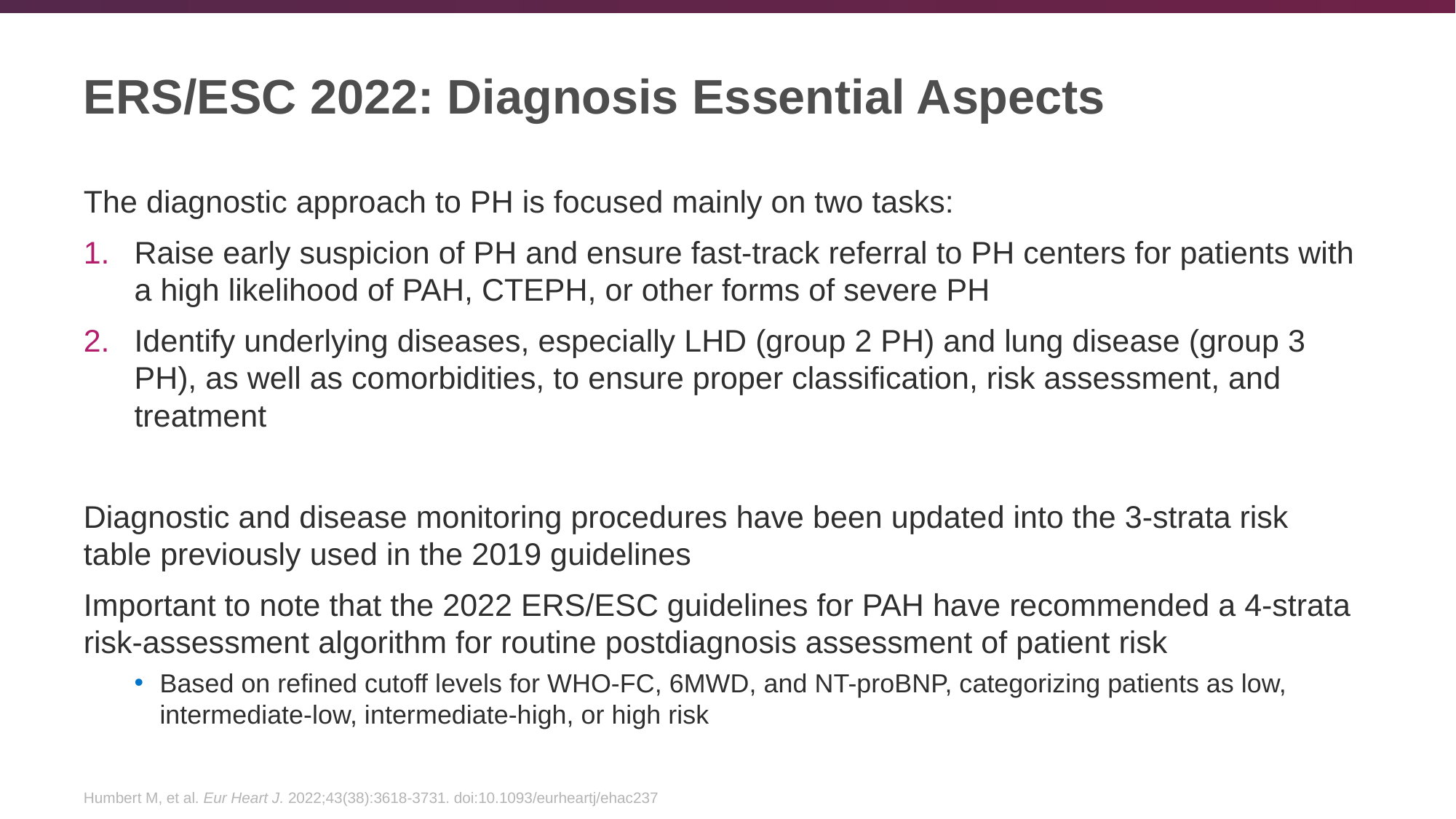

# ERS/ESC 2022: Diagnosis Essential Aspects
The diagnostic approach to PH is focused mainly on two tasks:
Raise early suspicion of PH and ensure fast-track referral to PH centers for patients with a high likelihood of PAH, CTEPH, or other forms of severe PH
Identify underlying diseases, especially LHD (group 2 PH) and lung disease (group 3 PH), as well as comorbidities, to ensure proper classification, risk assessment, and treatment

Diagnostic and disease monitoring procedures have been updated into the 3-strata risk table previously used in the 2019 guidelines
Important to note that the 2022 ERS/ESC guidelines for PAH have recommended a 4-strata risk-assessment algorithm for routine postdiagnosis assessment of patient risk
Based on refined cutoff levels for WHO-FC, 6MWD, and NT-proBNP, categorizing patients as low, intermediate-low, intermediate-high, or high risk

Humbert M, et al. Eur Heart J. 2022;43(38):3618-3731. doi:10.1093/eurheartj/ehac237